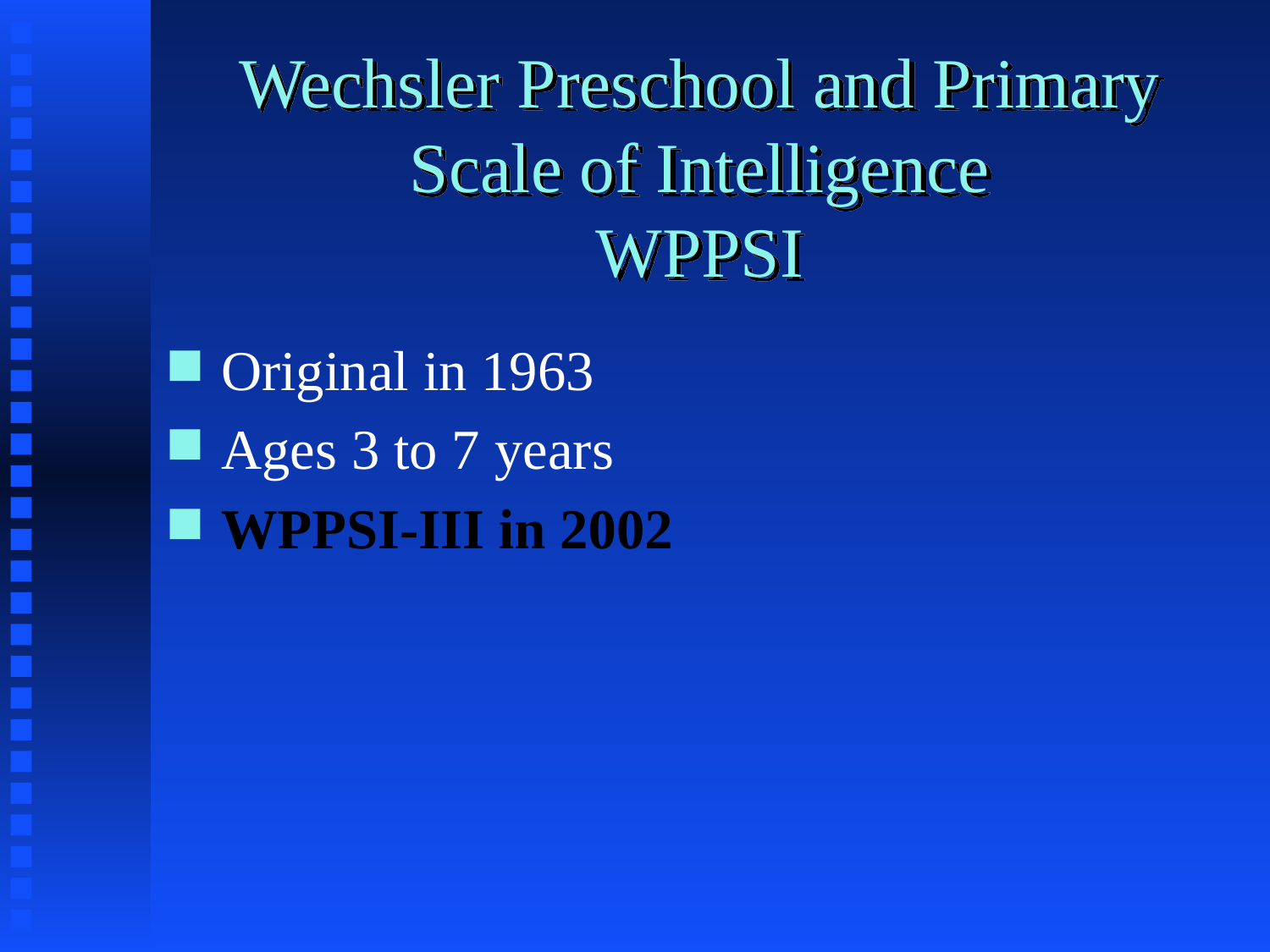

# Wechsler Preschool and Primary Scale of Intelligence WPPSI
Original in 1963
Ages 3 to 7 years
WPPSI-III in 2002